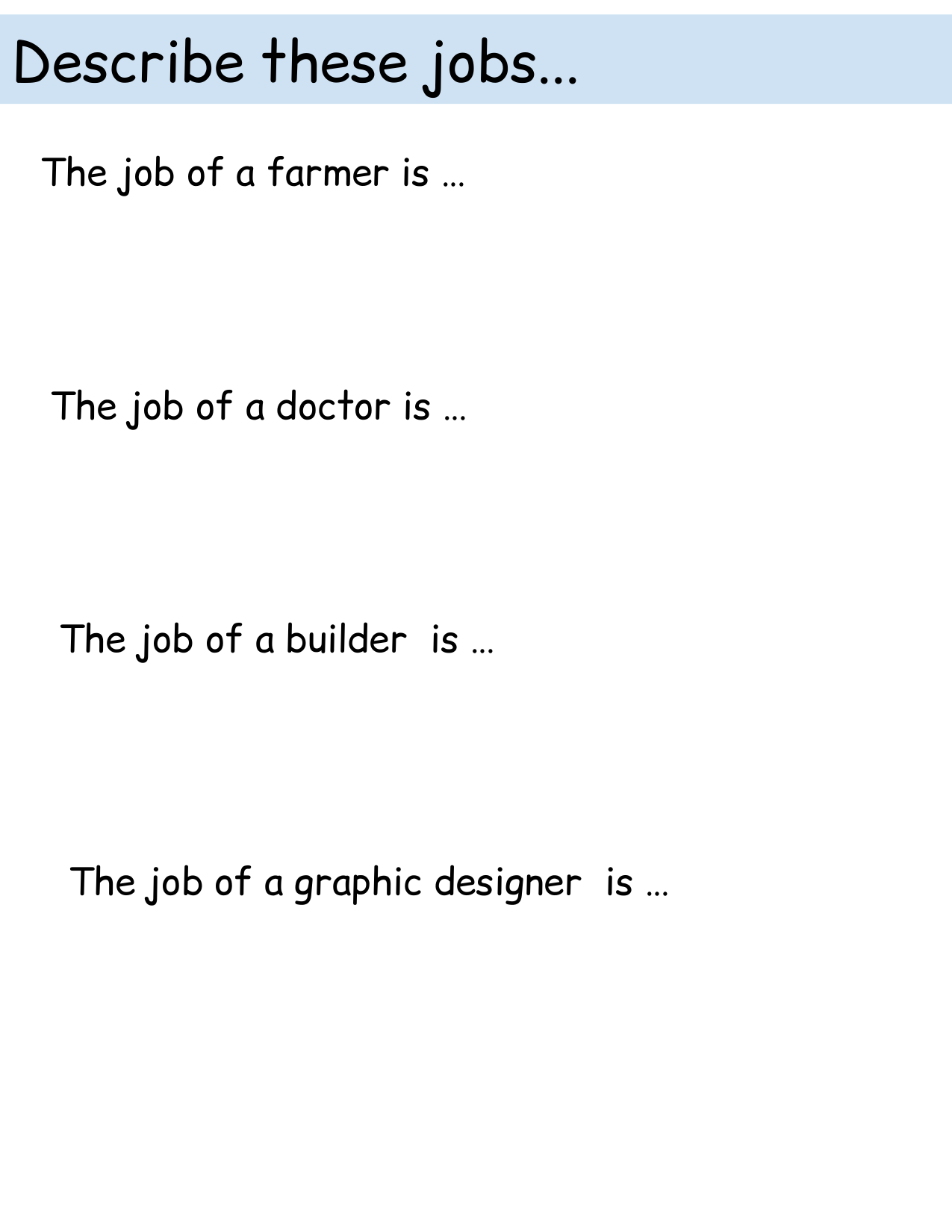

Describe these jobs...
The job of a farmer is …
The job of a doctor is …
The job of a builder  is …
The job of a graphic designer  is …